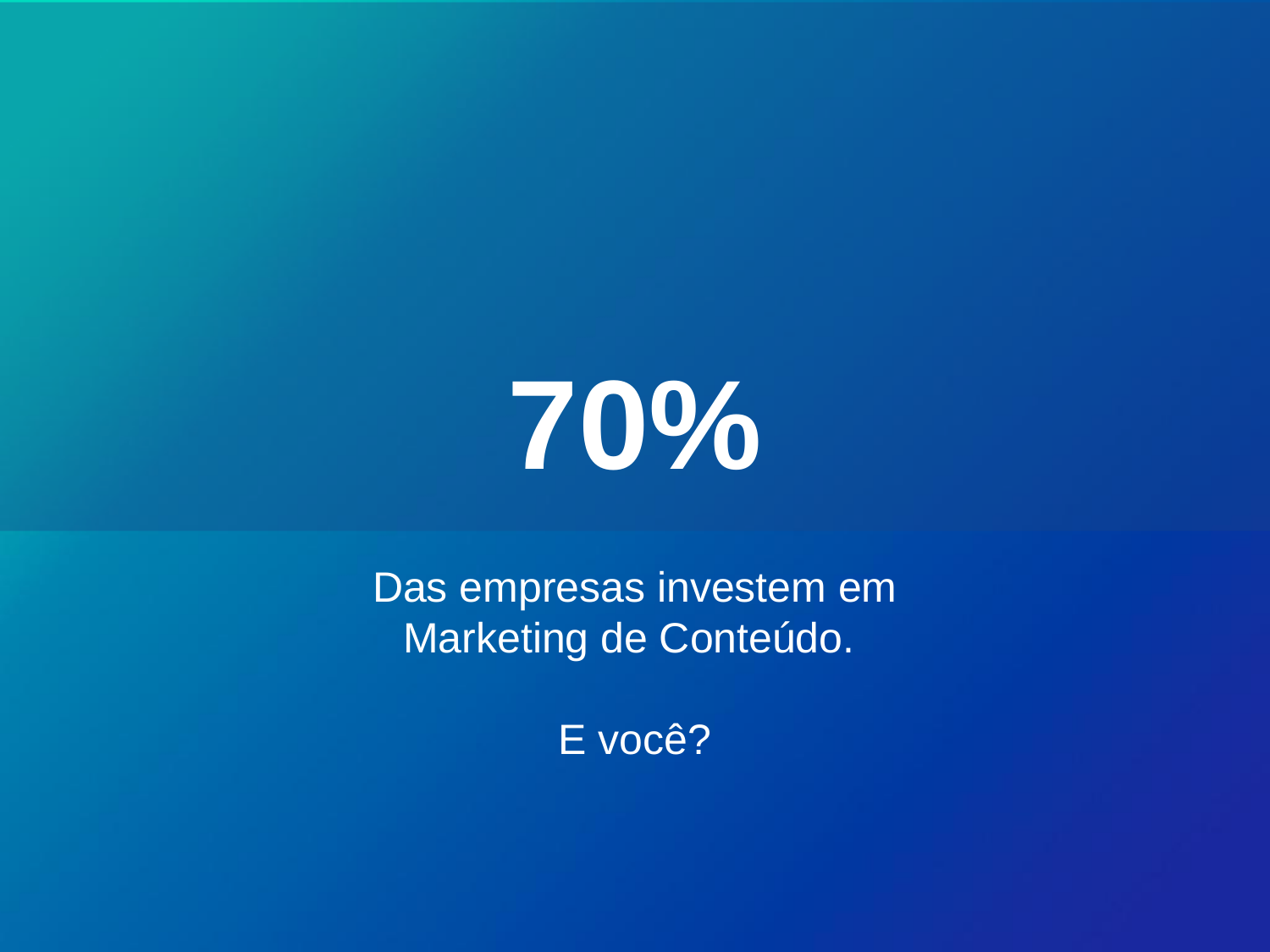

70%
Das empresas investem em Marketing de Conteúdo.

E você?